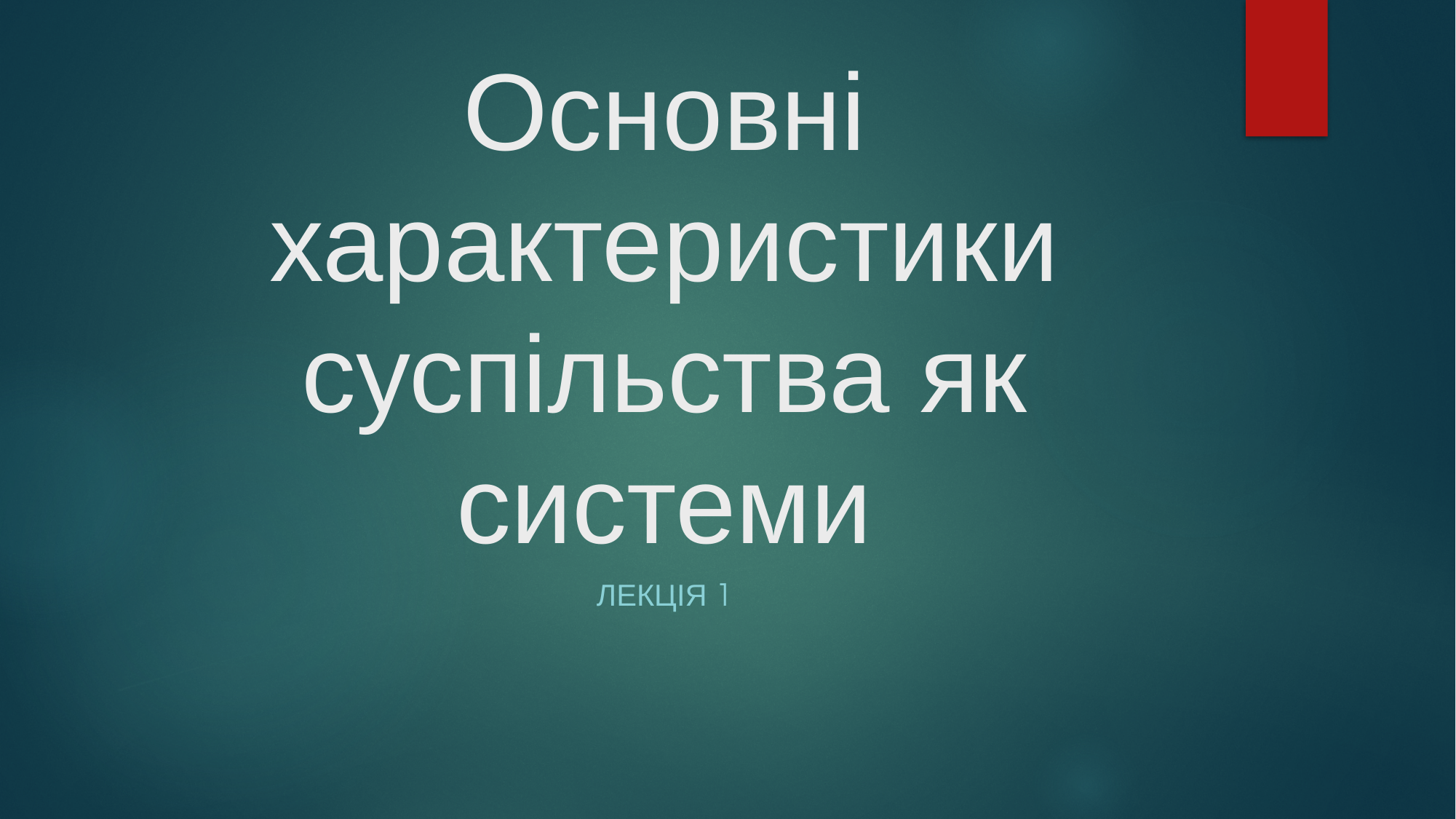

# Основні характеристики суспільства як системи
Лекція 1